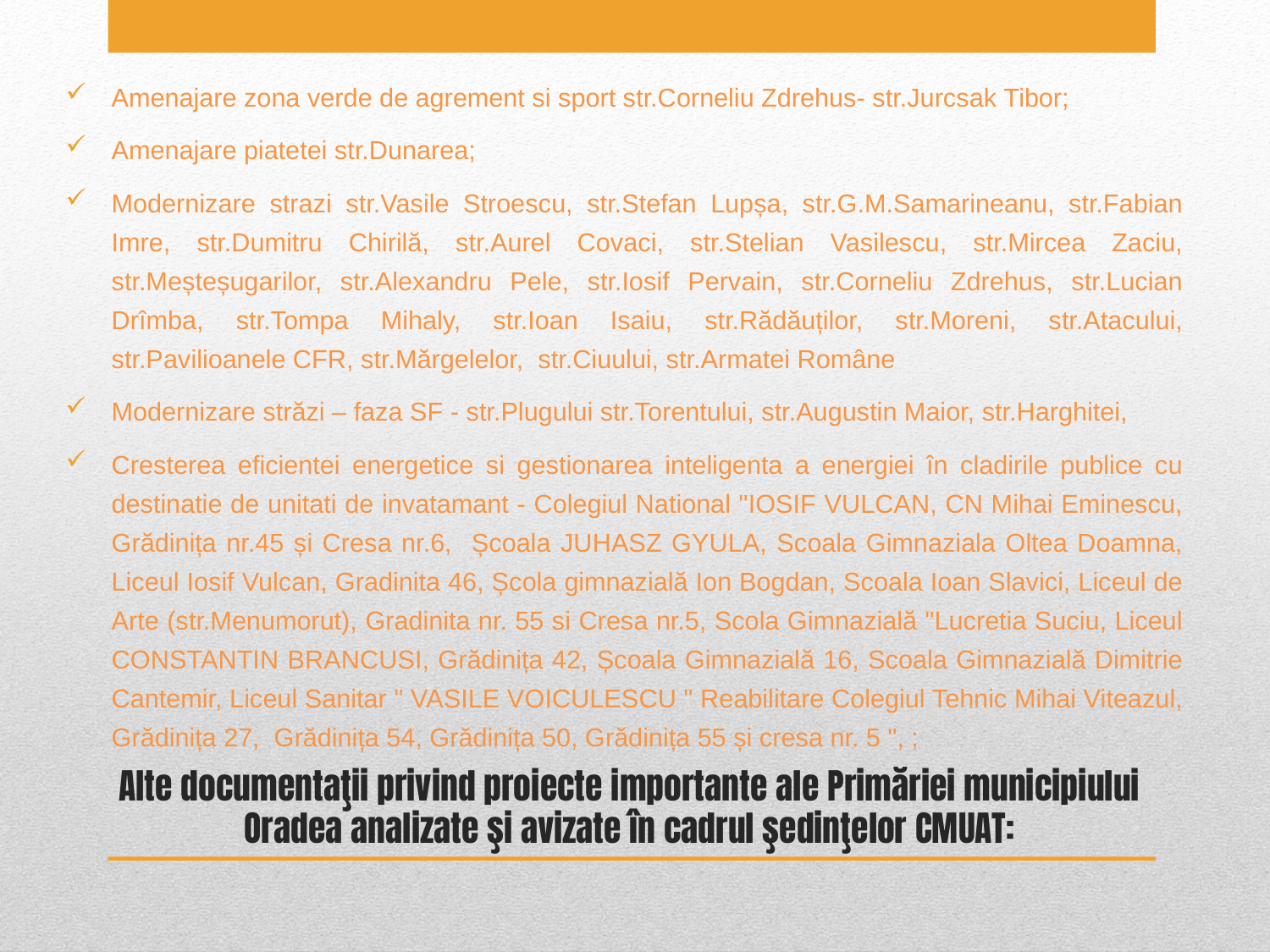

Amenajare zona verde de agrement si sport str.Corneliu Zdrehus- str.Jurcsak Tibor;
Amenajare piatetei str.Dunarea;
Modernizare strazi str.Vasile Stroescu, str.Stefan Lupșa, str.G.M.Samarineanu, str.Fabian Imre, str.Dumitru Chirilă, str.Aurel Covaci, str.Stelian Vasilescu, str.Mircea Zaciu, str.Meșteșugarilor, str.Alexandru Pele, str.Iosif Pervain, str.Corneliu Zdrehus, str.Lucian Drîmba, str.Tompa Mihaly, str.Ioan Isaiu, str.Rădăuților, str.Moreni, str.Atacului, str.Pavilioanele CFR, str.Mărgelelor,  str.Ciuului, str.Armatei Române
Modernizare străzi – faza SF - str.Plugului str.Torentului, str.Augustin Maior, str.Harghitei,
Cresterea eficientei energetice si gestionarea inteligenta a energiei în cladirile publice cu destinatie de unitati de invatamant - Colegiul National "IOSIF VULCAN, CN Mihai Eminescu, Grădinița nr.45 și Cresa nr.6,  Școala JUHASZ GYULA, Scoala Gimnaziala Oltea Doamna, Liceul Iosif Vulcan, Gradinita 46, Școla gimnazială Ion Bogdan, Scoala Ioan Slavici, Liceul de Arte (str.Menumorut), Gradinita nr. 55 si Cresa nr.5, Scola Gimnazială "Lucretia Suciu, Liceul CONSTANTIN BRANCUSI, Grădinița 42, Școala Gimnazială 16, Scoala Gimnazială Dimitrie Cantemir, Liceul Sanitar " VASILE VOICULESCU " Reabilitare Colegiul Tehnic Mihai Viteazul, Grădinița 27,  Grădinița 54, Grădinița 50, Grădinița 55 și cresa nr. 5 ", ;
# Alte documentaţii privind proiecte importante ale Primăriei municipiului Oradea analizate şi avizate în cadrul şedinţelor CMUAT: